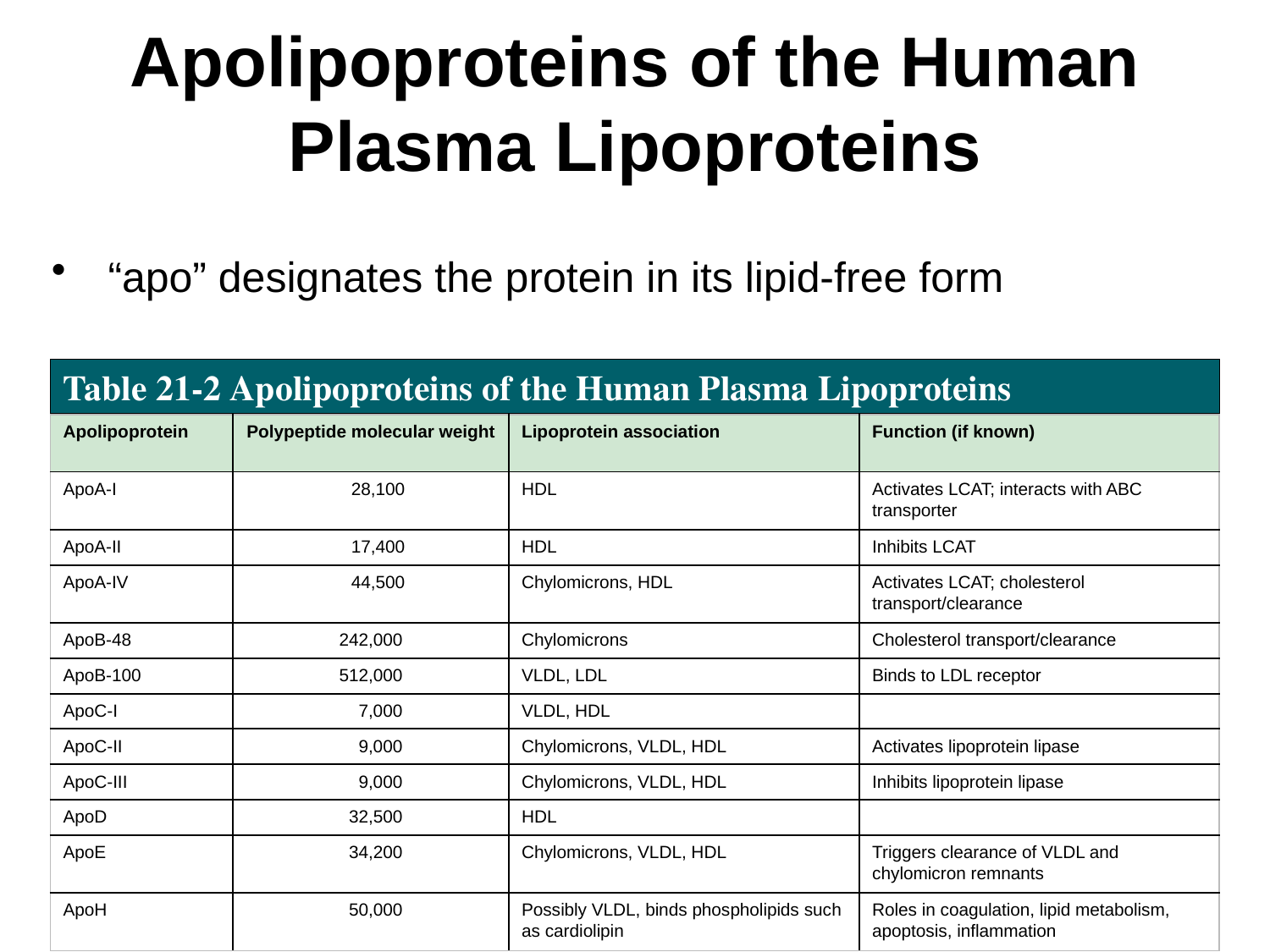

# Apolipoproteins of the Human Plasma Lipoproteins
“apo” designates the protein in its lipid-free form
Table 21-2 Apolipoproteins of the Human Plasma Lipoproteins
| Apolipoprotein | Polypeptide molecular weight | Lipoprotein association | Function (if known) |
| --- | --- | --- | --- |
| ApoA-I | 28,100 | HDL | Activates LCAT; interacts with ABC transporter |
| ApoA-II | 17,400 | HDL | Inhibits LCAT |
| ApoA-IV | 44,500 | Chylomicrons, HDL | Activates LCAT; cholesterol transport/clearance |
| ApoB-48 | 242,000 | Chylomicrons | Cholesterol transport/clearance |
| ApoB-100 | 512,000 | VLDL, LDL | Binds to LDL receptor |
| ApoC-I | 7,000 | VLDL, HDL |  |
| ApoC-II | 9,000 | Chylomicrons, VLDL, HDL | Activates lipoprotein lipase |
| ApoC-III | 9,000 | Chylomicrons, VLDL, HDL | Inhibits lipoprotein lipase |
| ApoD | 32,500 | HDL |  |
| ApoE | 34,200 | Chylomicrons, VLDL, HDL | Triggers clearance of VLDL and chylomicron remnants |
| ApoH | 50,000 | Possibly VLDL, binds phospholipids such as cardiolipin | Roles in coagulation, lipid metabolism, apoptosis, inflammation |